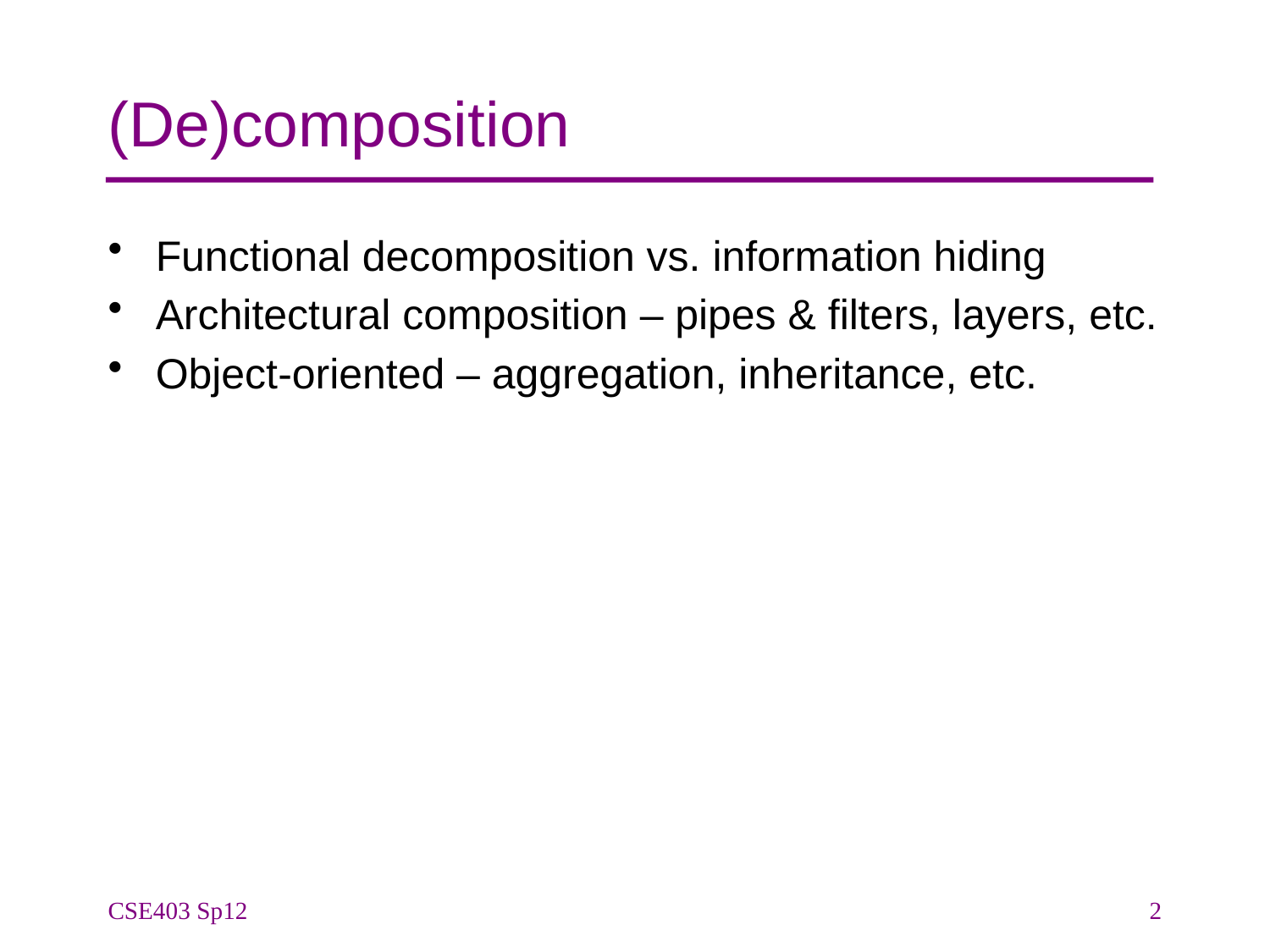

# (De)composition
Functional decomposition vs. information hiding
Architectural composition – pipes & filters, layers, etc.
Object-oriented – aggregation, inheritance, etc.
CSE403 Sp12
2